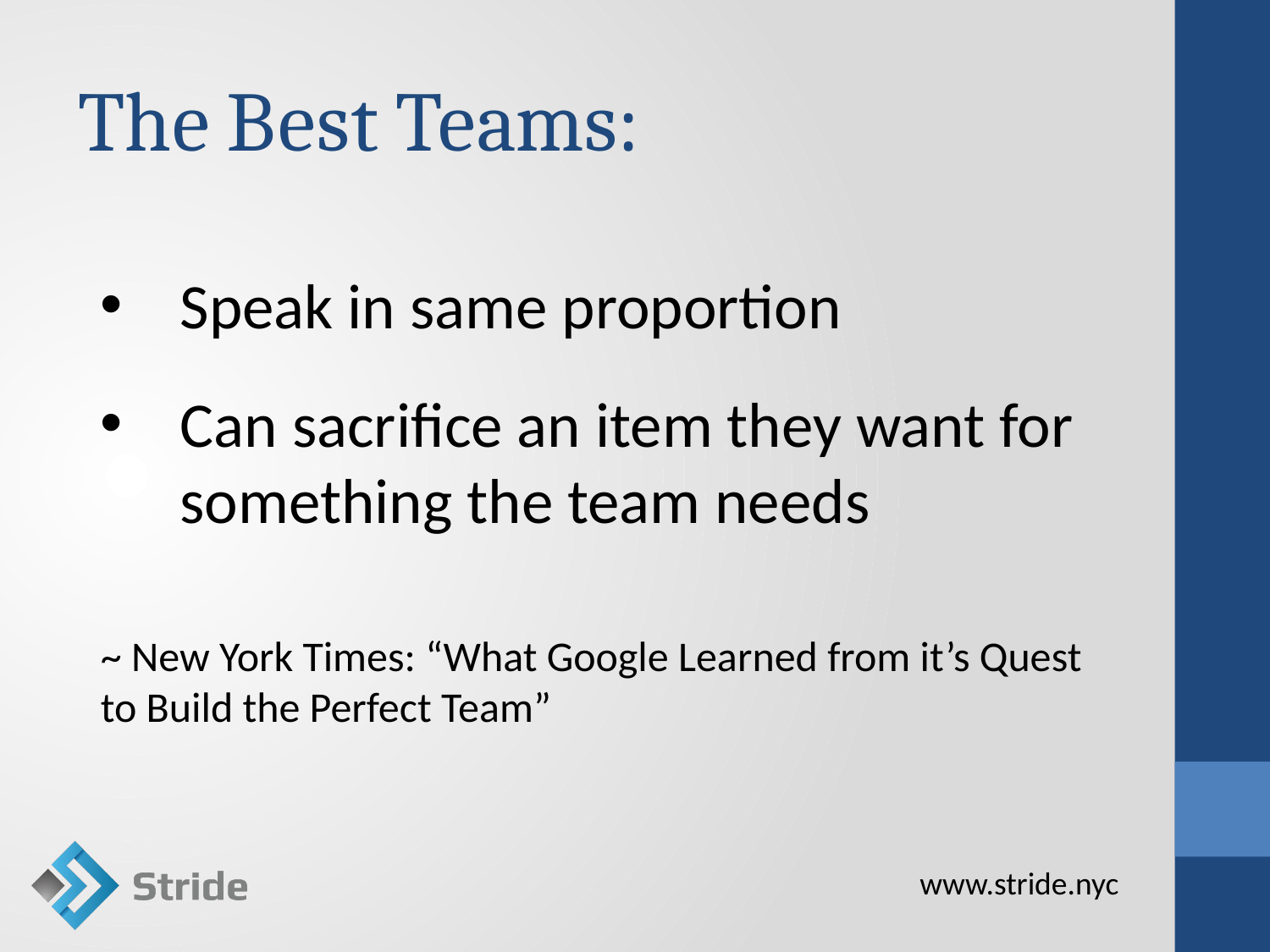

# The Best Teams:
Speak in same proportion
Can sacrifice an item they want for something the team needs

~ New York Times: “What Google Learned from it’s Quest to Build the Perfect Team”